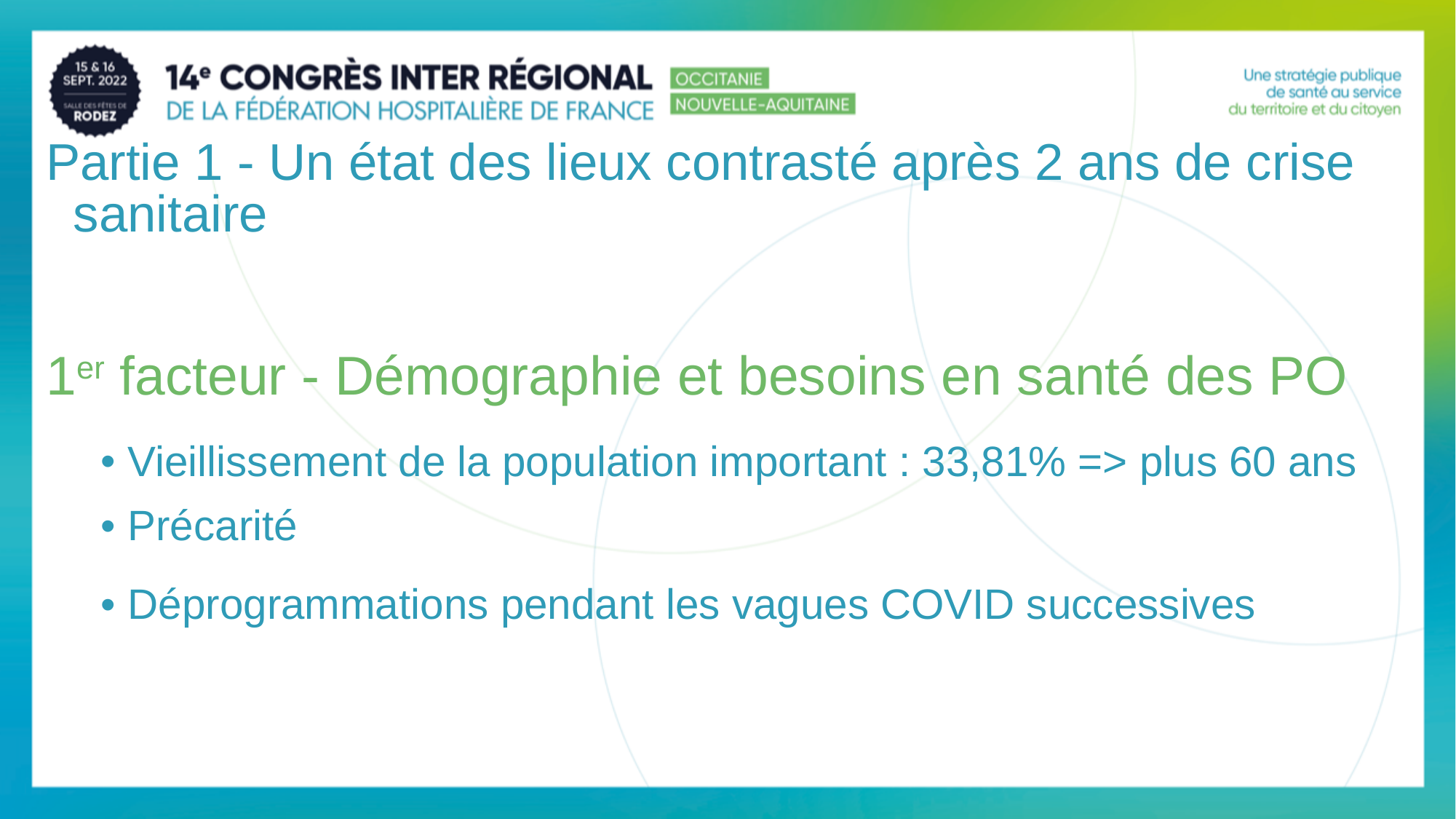

Partie 1 - Un état des lieux contrasté après 2 ans de crise sanitaire
1er facteur - Démographie et besoins en santé des PO
Vieillissement de la population important : 33,81% => plus 60 ans
Précarité
Déprogrammations pendant les vagues COVID successives